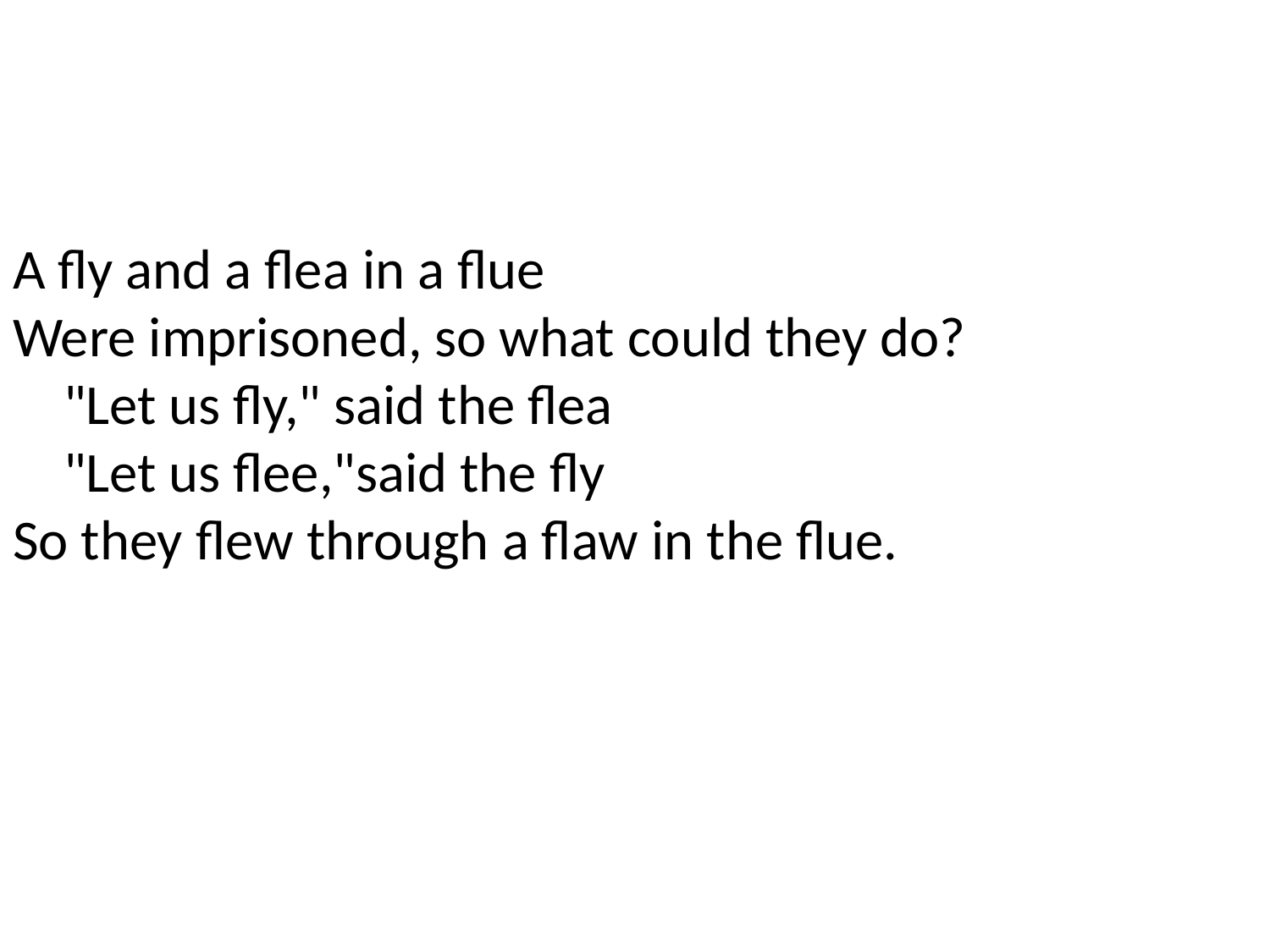

A fly and a flea in a flue
Were imprisoned, so what could they do?
    "Let us fly," said the flea
    "Let us flee,"said the fly
So they flew through a flaw in the flue.